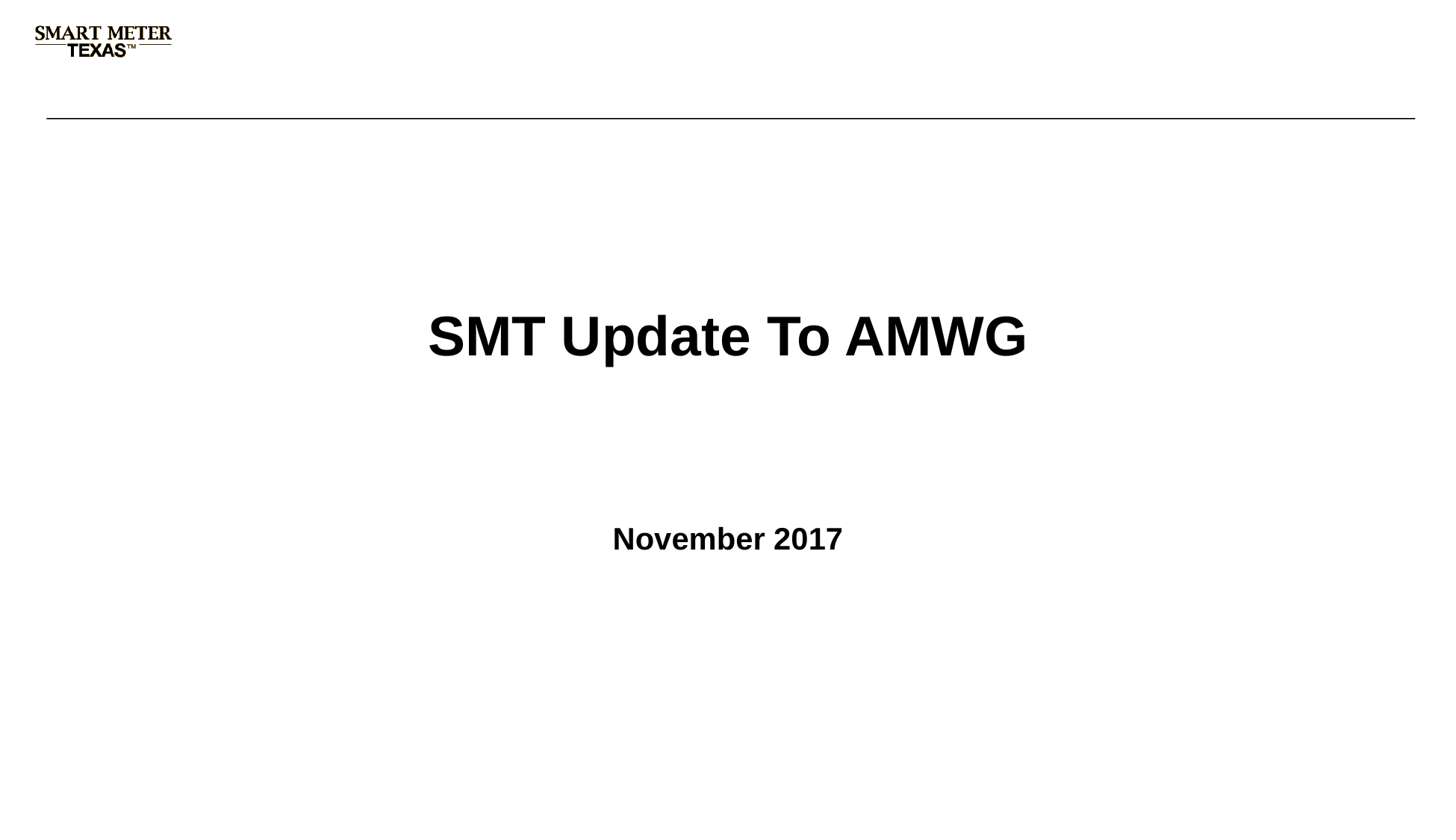

# SMT Update To AMWG
November 2017